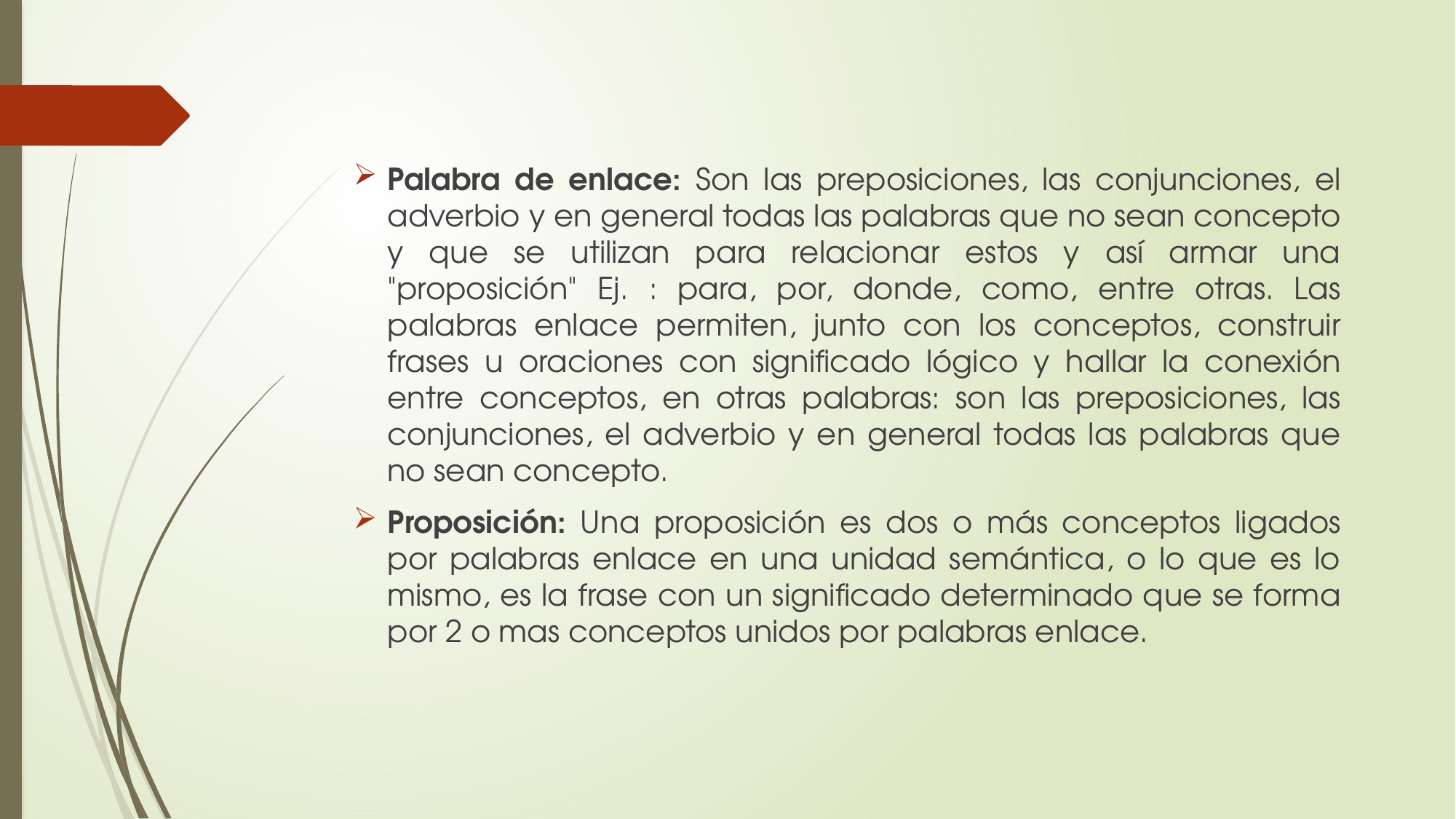

Palabra de enlace: Son las preposiciones, las conjunciones, el adverbio y en general todas las palabras que no sean concepto y que se utilizan para relacionar estos y así armar una "proposición" Ej. : para, por, donde, como, entre otras. Las palabras enlace permiten, junto con los conceptos, construir frases u oraciones con significado lógico y hallar la conexión entre conceptos, en otras palabras: son las preposiciones, las conjunciones, el adverbio y en general todas las palabras que no sean concepto.
Proposición: Una proposición es dos o más conceptos ligados por palabras enlace en una unidad semántica, o lo que es lo mismo, es la frase con un significado determinado que se forma por 2 o mas conceptos unidos por palabras enlace.